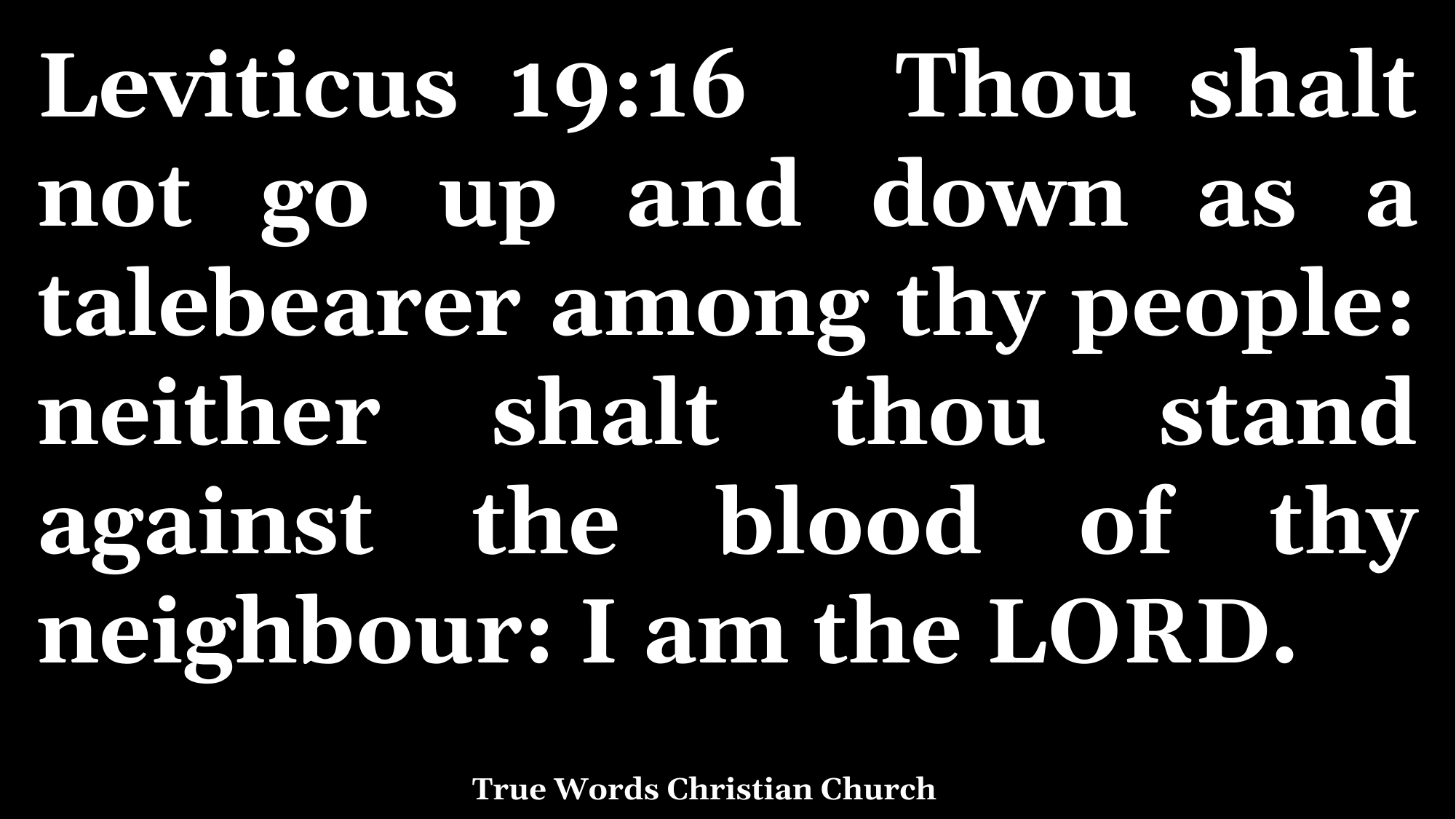

Leviticus 19:16   Thou shalt not go up and down as a talebearer among thy people: neither shalt thou stand against the blood of thy neighbour: I am the LORD.
True Words Christian Church